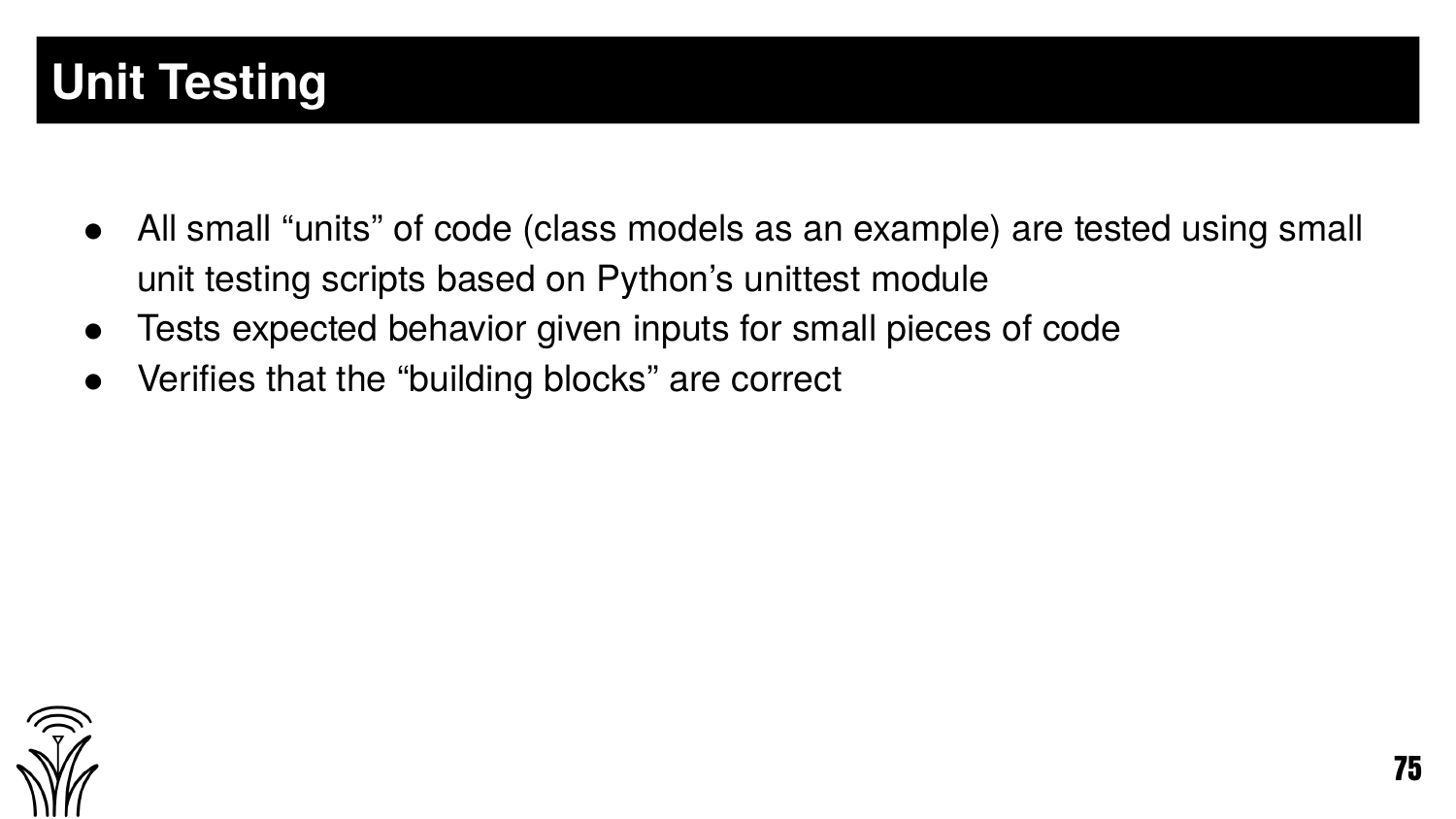

# Unit Testing
All small “units” of code (class models as an example) are tested using small unit testing scripts based on Python’s unittest module
Tests expected behavior given inputs for small pieces of code
Verifies that the “building blocks” are correct
75